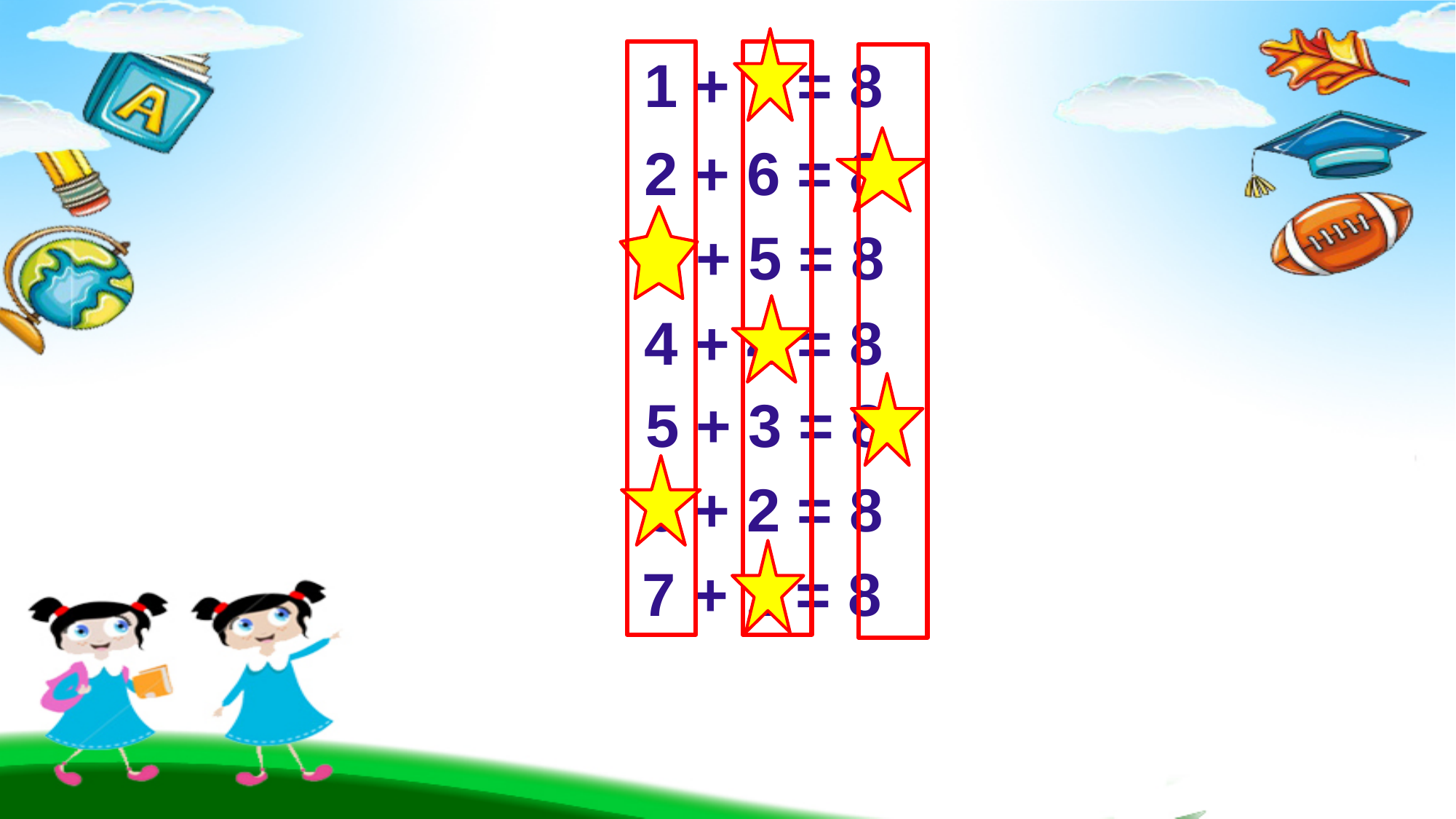

1 + 7 = 8

2 + 6 = 8

3 + 5 = 8

4 + 4 = 8

5 + 3 = 8

6 + 2 = 8

7 + 1 = 8